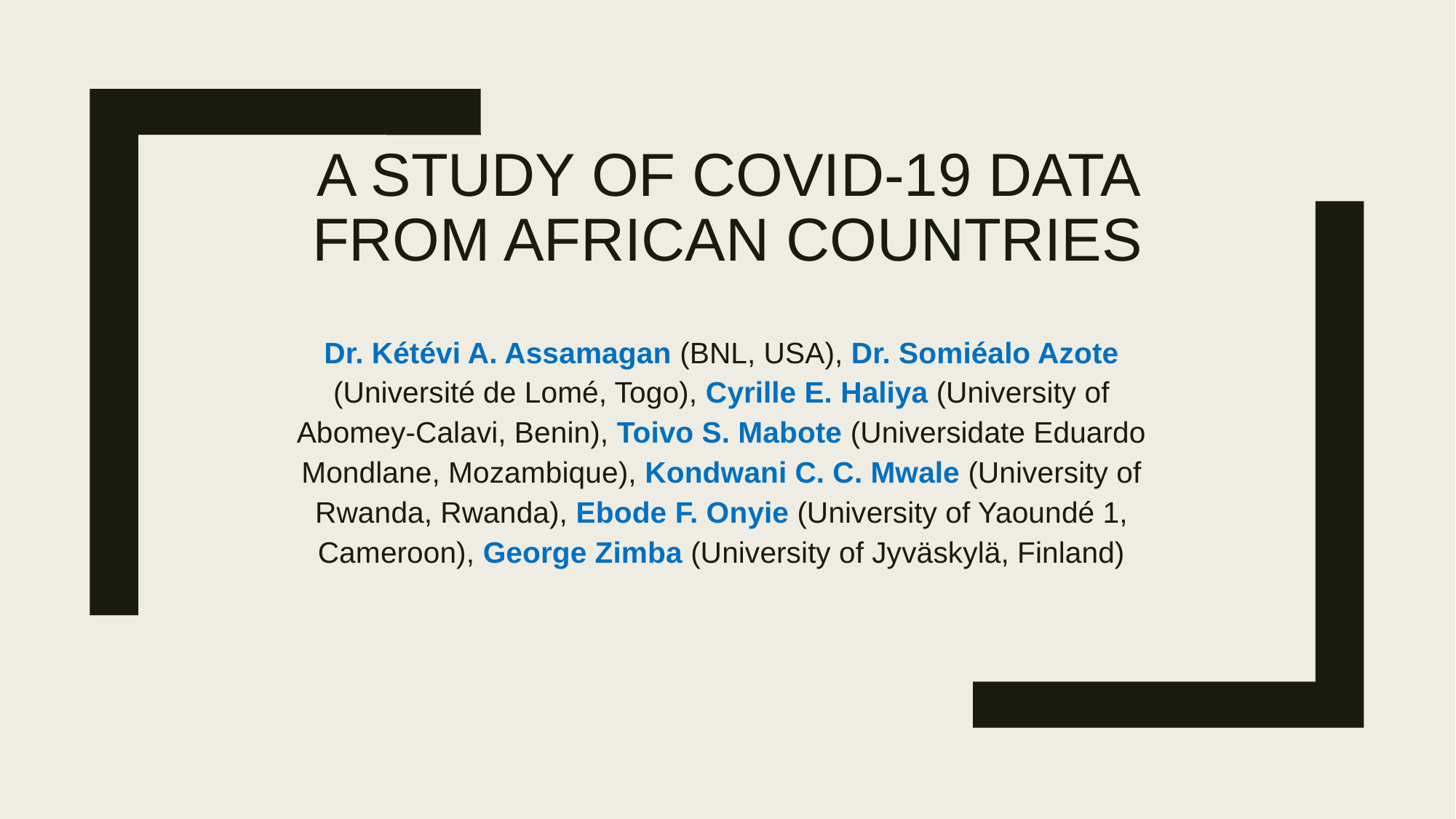

# A study of covid-19 data from African countries
Dr. Kétévi A. Assamagan (BNL, USA), Dr. Somiéalo Azote (Université de Lomé, Togo), Cyrille E. Haliya (University of Abomey-Calavi, Benin), Toivo S. Mabote (Universidate Eduardo Mondlane, Mozambique), Kondwani C. C. Mwale (University of Rwanda, Rwanda), Ebode F. Onyie (University of Yaoundé 1, Cameroon), George Zimba (University of Jyväskylä, Finland)